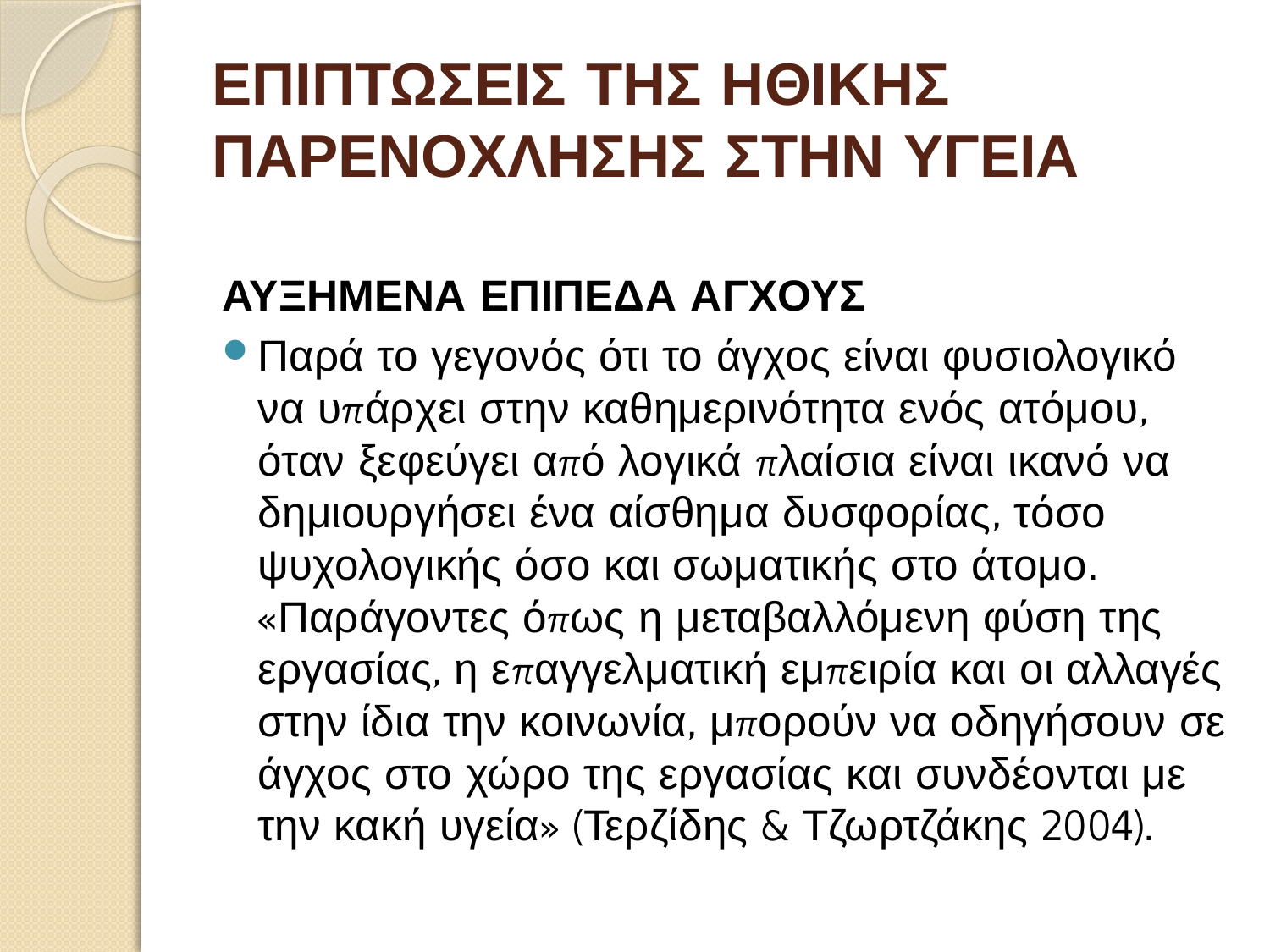

# ΕΠΙΠΤΩΣΕΙΣ ΤΗΣ ΗΘΙΚΗΣ ΠΑΡΕΝΟΧΛΗΣΗΣ ΣΤΗΝ ΥΓΕΙΑ

ΑΥΞΗΜΕΝΑ ΕΠΙΠΕΔΑ ΑΓΧΟΥΣ
Παρά το γεγονός ότι το άγχος είναι φυσιολογικό να υπάρχει στην καθημερινότητα ενός ατόμου, όταν ξεφεύγει από λογικά πλαίσια είναι ικανό να δημιουργήσει ένα αίσθημα δυσφορίας, τόσο ψυχολογικής όσο και σωματικής στο άτομο. «Παράγοντες όπως η μεταβαλλόμενη φύση της εργασίας, η επαγγελματική εμπειρία και οι αλλαγές στην ίδια την κοινωνία, μπορούν να οδηγήσουν σε άγχος στο χώρο της εργασίας και συνδέονται με την κακή υγεία» (Τερζίδης & Τζωρτζάκης 2004).